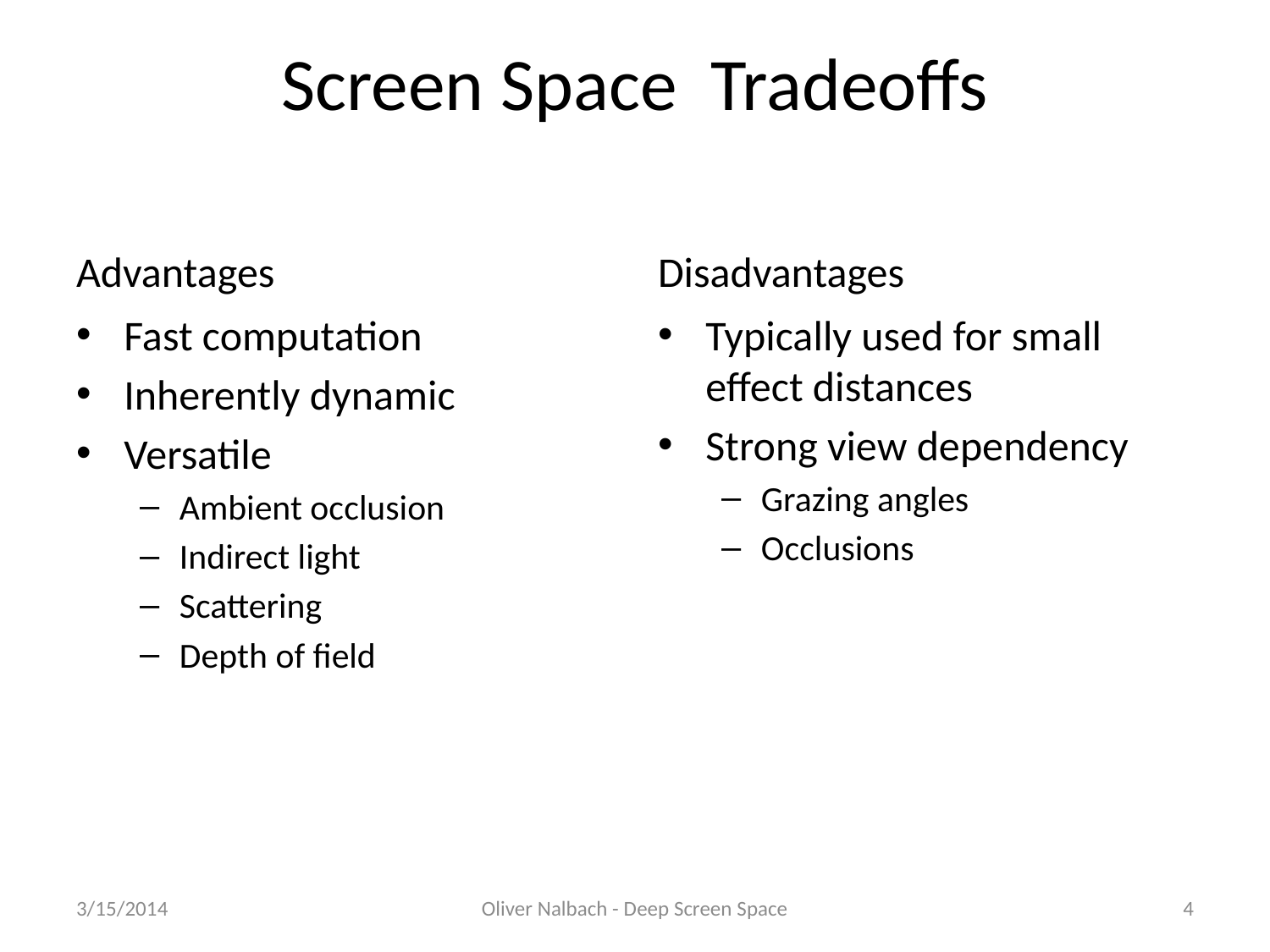

# Screen Space  Tradeoffs
Advantages
Disadvantages
Fast computation
Inherently dynamic
Versatile
Ambient occlusion
Indirect light
Scattering
Depth of field

Typically used for small effect distances
Strong view dependency
Grazing angles
Occlusions

3/15/2014
Oliver Nalbach - Deep Screen Space
4